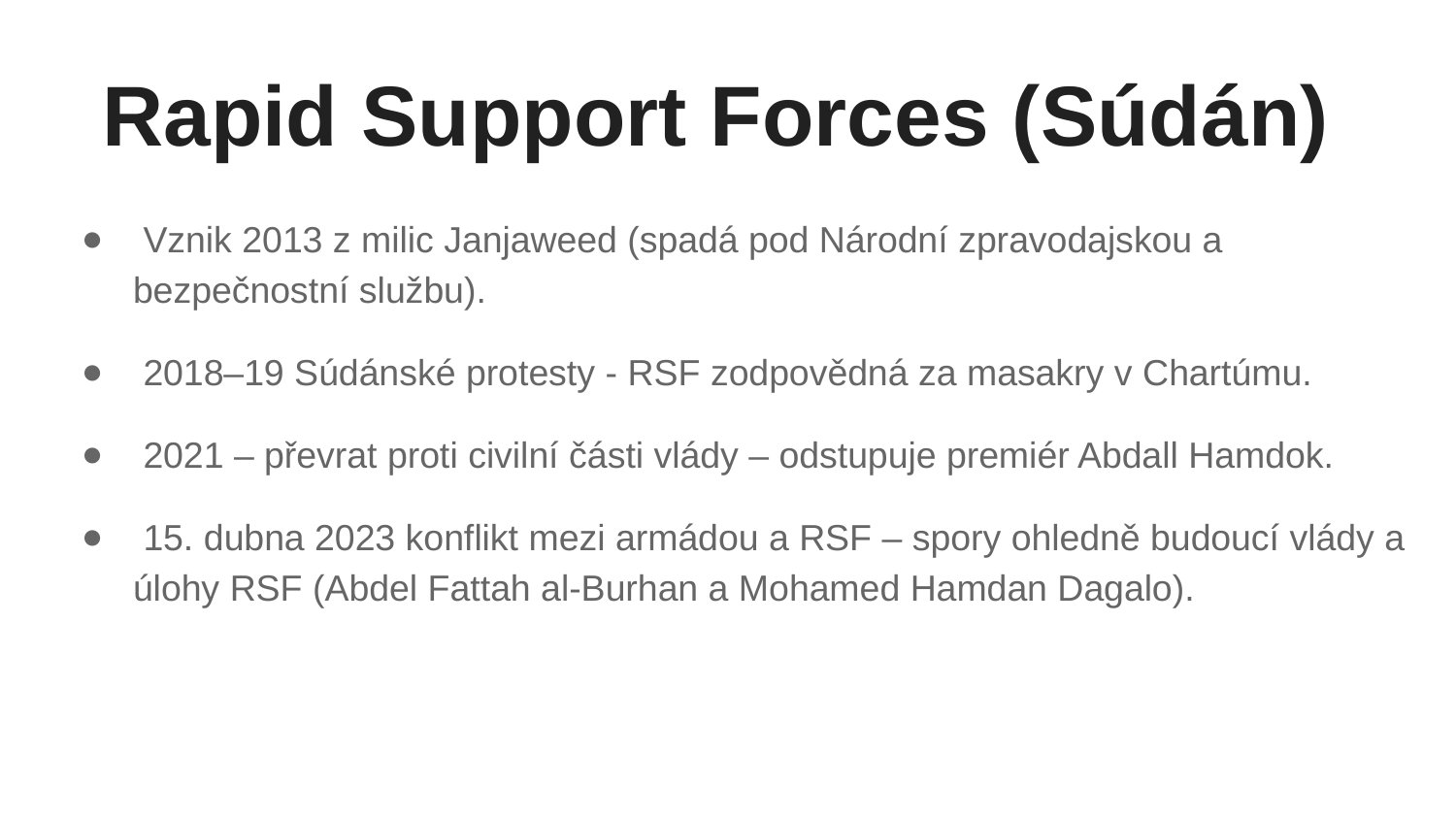

# Rapid Support Forces (Súdán)
 Vznik 2013 z milic Janjaweed (spadá pod Národní zpravodajskou a bezpečnostní službu).
 2018–19 Súdánské protesty - RSF zodpovědná za masakry v Chartúmu.
 2021 – převrat proti civilní části vlády – odstupuje premiér Abdall Hamdok.
 15. dubna 2023 konflikt mezi armádou a RSF – spory ohledně budoucí vlády a úlohy RSF (Abdel Fattah al-Burhan a Mohamed Hamdan Dagalo).